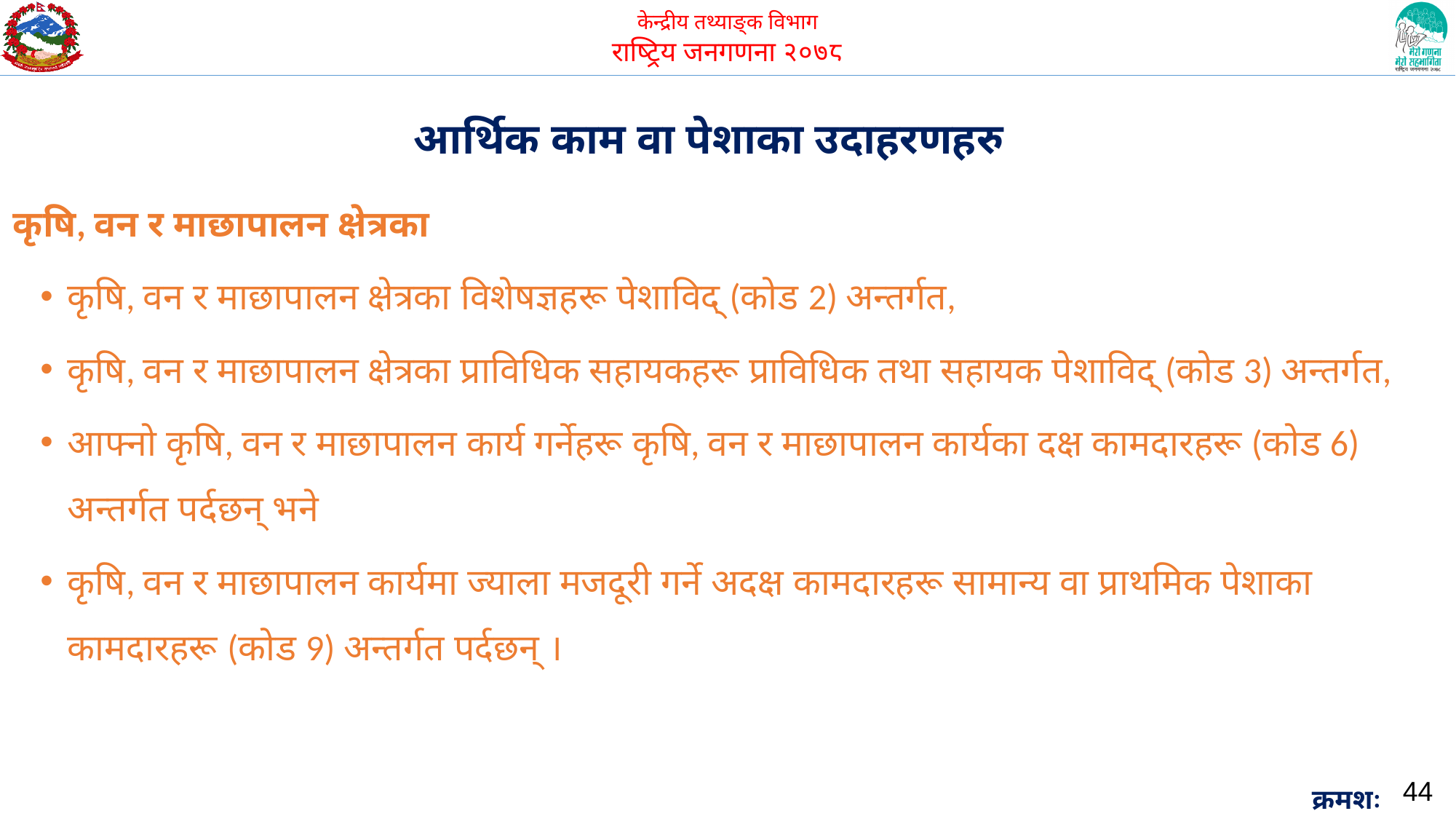

आर्थिक काम वा पेशाका उदाहरणहरु
कृषि, वन र माछापालन क्षेत्रका
कृषि, वन र माछापालन क्षेत्रका विशेषज्ञहरू पेशाविद् (कोड 2) अन्तर्गत,
कृषि, वन र माछापालन क्षेत्रका प्राविधिक सहायकहरू प्राविधिक तथा सहायक पेशाविद् (कोड 3) अन्तर्गत,
आफ्नो कृषि, वन र माछापालन कार्य गर्नेहरू कृषि, वन र माछापालन कार्यका दक्ष कामदारहरू (कोड 6) अन्तर्गत पर्दछन् भने
कृषि, वन र माछापालन कार्यमा ज्याला मजदूरी गर्ने अदक्ष कामदारहरू सामान्य वा प्राथमिक पेशाका कामदारहरू (कोड 9) अन्तर्गत पर्दछन् ।
44
क्रमशः